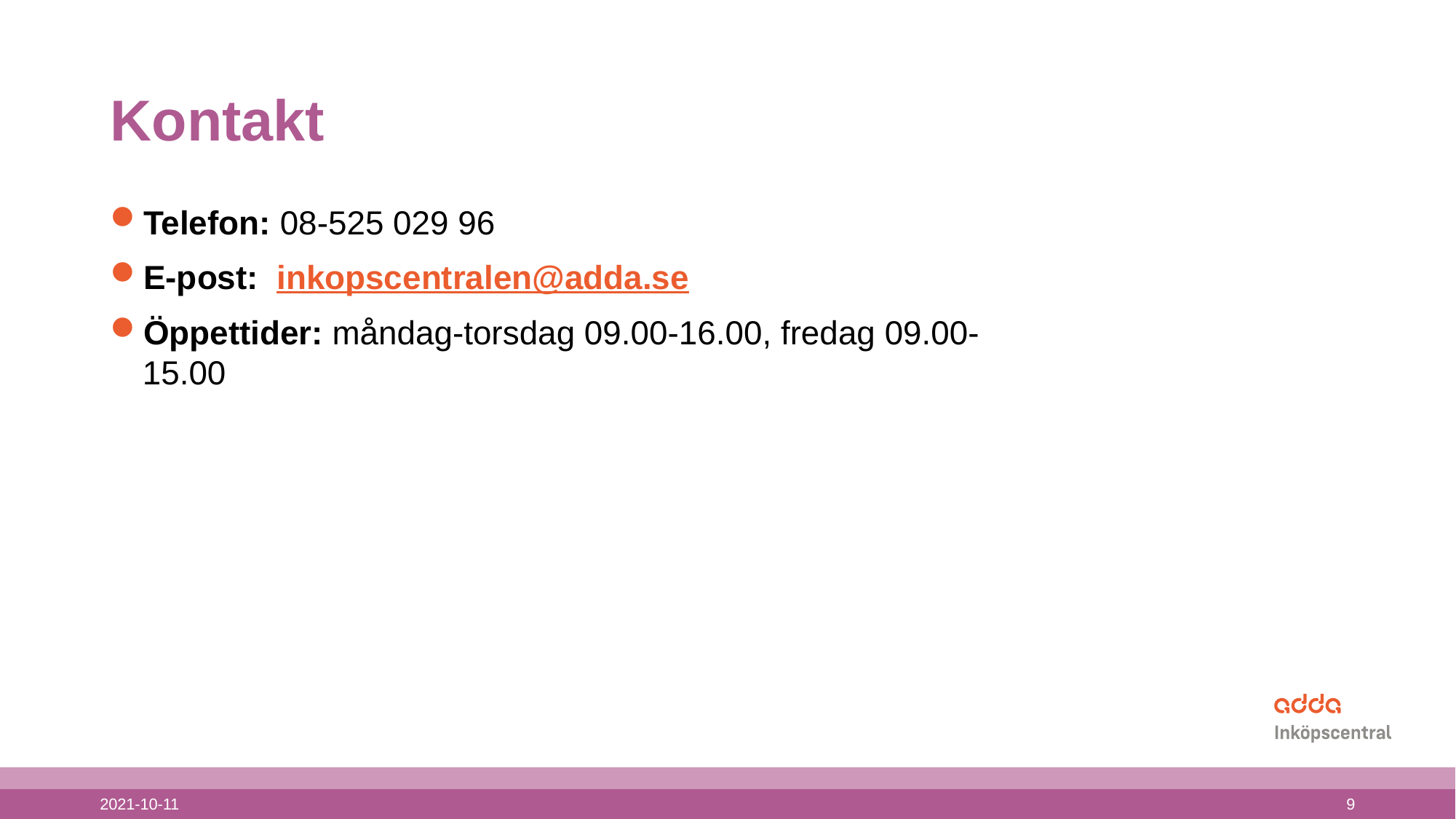

# Kontakt
Telefon: 08-525 029 96
E-post:  inkopscentralen@adda.se
Öppettider: måndag-torsdag 09.00-16.00, fredag 09.00-15.00
2021-10-11

9